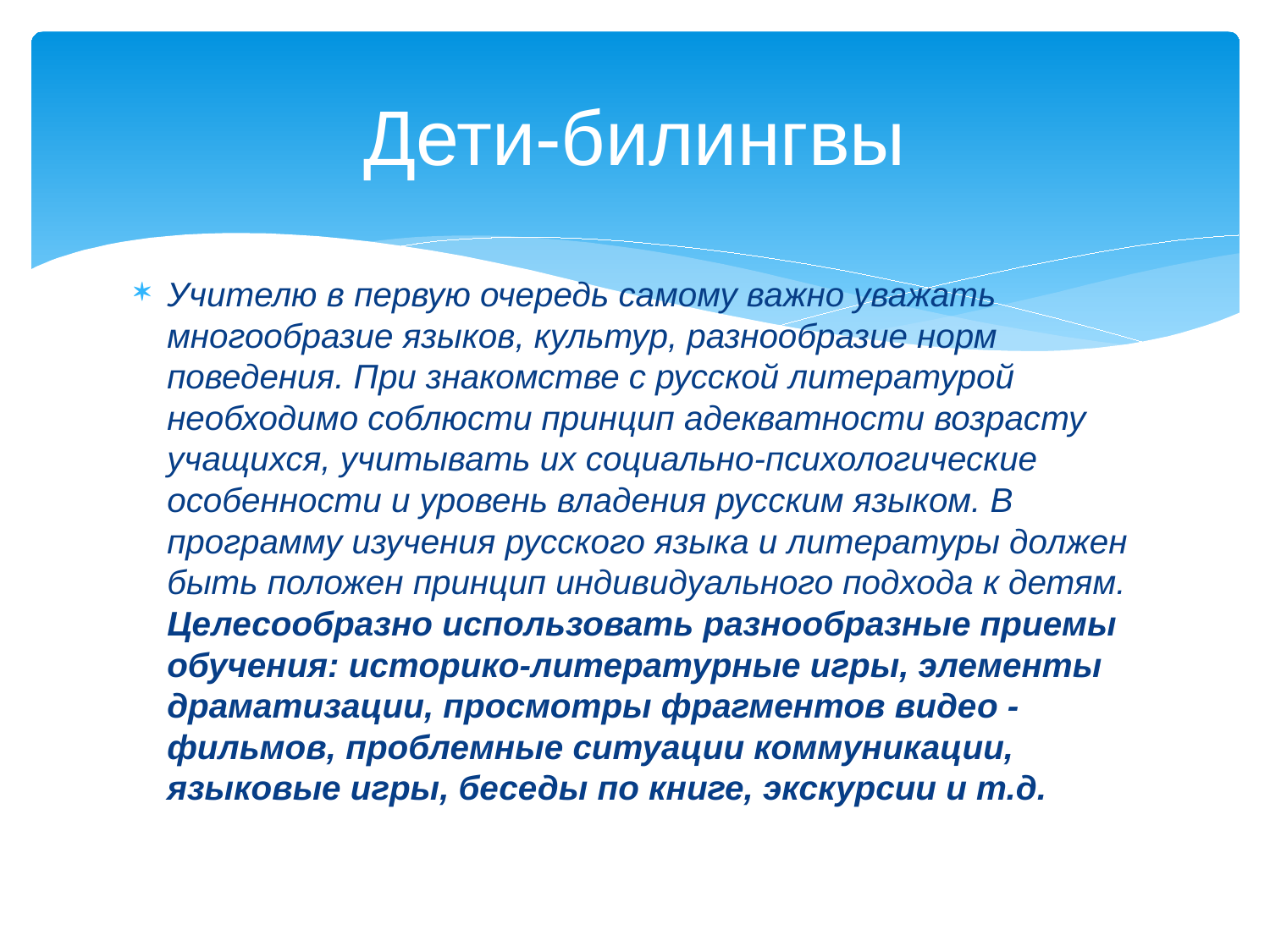

# Дети-билингвы
Учителю в первую очередь самому важно уважать многообразие языков, культур, разнообразие норм поведения. При знакомстве с русской литературой необходимо соблюсти принцип адекватности возрасту учащихся, учитывать их социально-психологические особенности и уровень владения русским языком. В программу изучения русского языка и литературы должен быть положен принцип индивидуального подхода к детям. Целесообразно использовать разнообразные приемы обучения: историко-литературные игры, элементы драматизации, просмотры фрагментов видео - фильмов, проблемные ситуации коммуникации, языковые игры, беседы по книге, экскурсии и т.д.